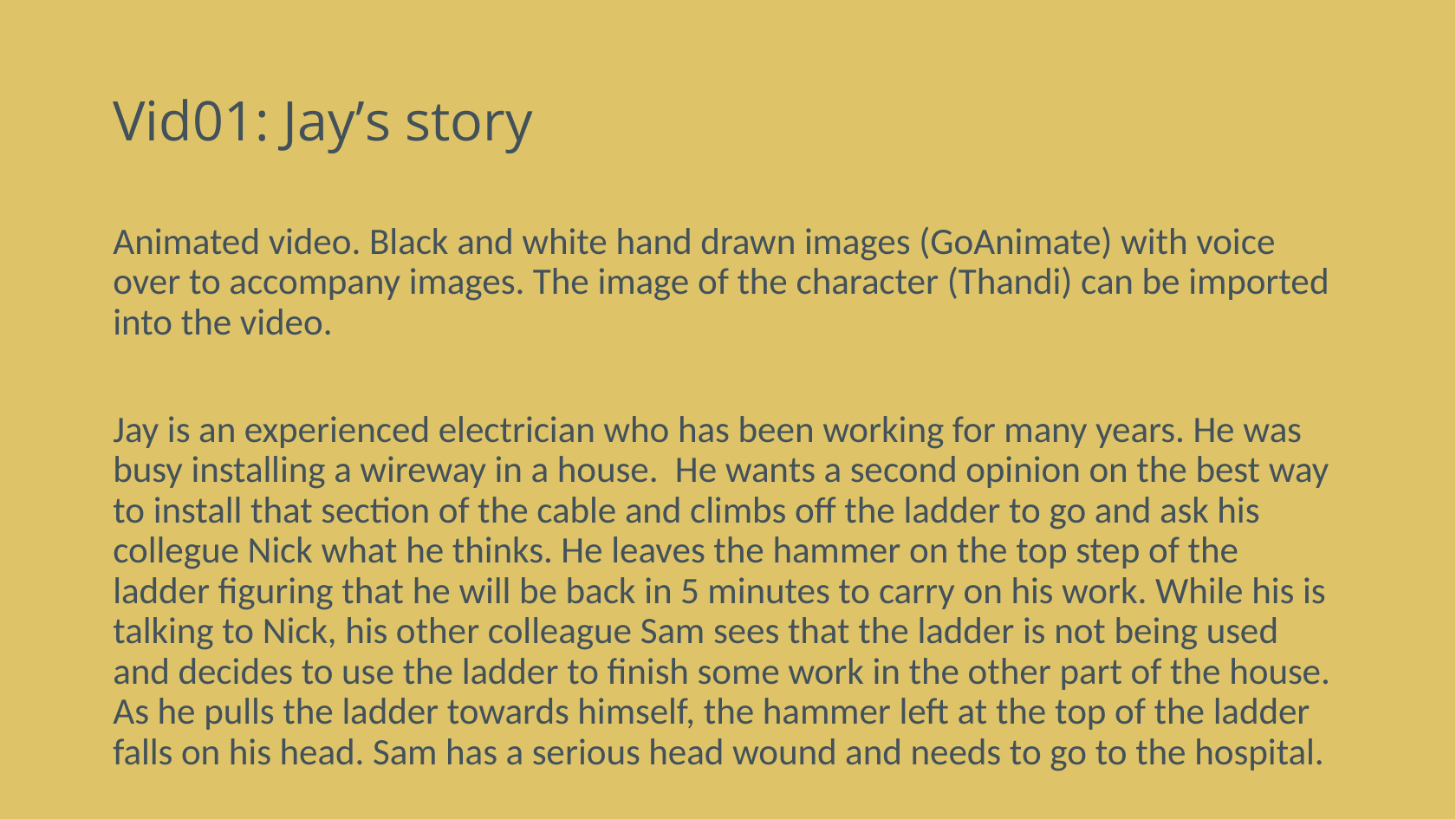

# Vid01: Jay’s story
Animated video. Black and white hand drawn images (GoAnimate) with voice over to accompany images. The image of the character (Thandi) can be imported into the video.

Jay is an experienced electrician who has been working for many years. He was busy installing a wireway in a house.  He wants a second opinion on the best way to install that section of the cable and climbs off the ladder to go and ask his collegue Nick what he thinks. He leaves the hammer on the top step of the ladder figuring that he will be back in 5 minutes to carry on his work. While his is talking to Nick, his other colleague Sam sees that the ladder is not being used and decides to use the ladder to finish some work in the other part of the house. As he pulls the ladder towards himself, the hammer left at the top of the ladder falls on his head. Sam has a serious head wound and needs to go to the hospital.